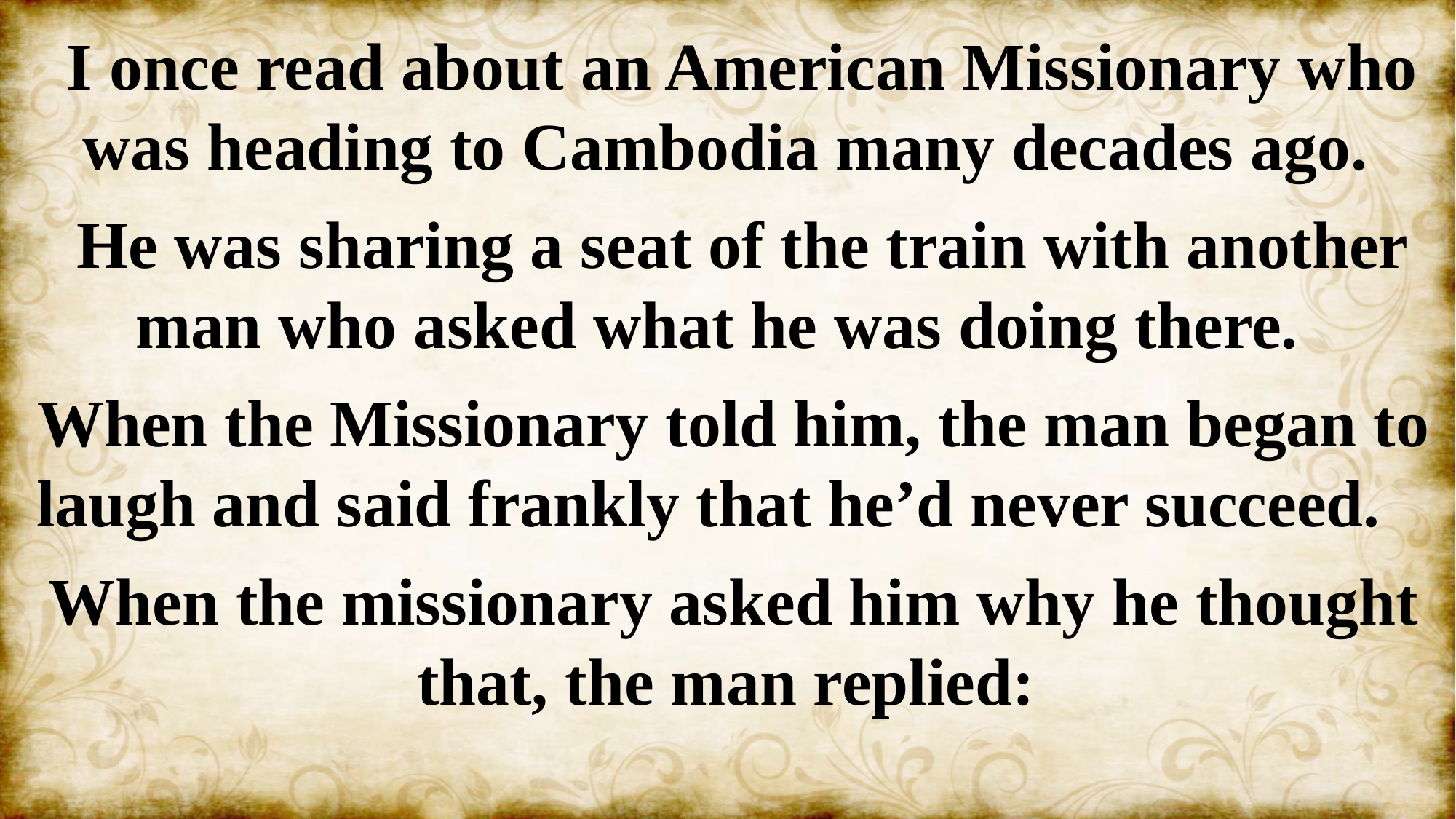

I once read about an American Missionary who was heading to Cambodia many decades ago.
 He was sharing a seat of the train with another man who asked what he was doing there.
When the Missionary told him, the man began to laugh and said frankly that he’d never succeed.
When the missionary asked him why he thought that, the man replied: